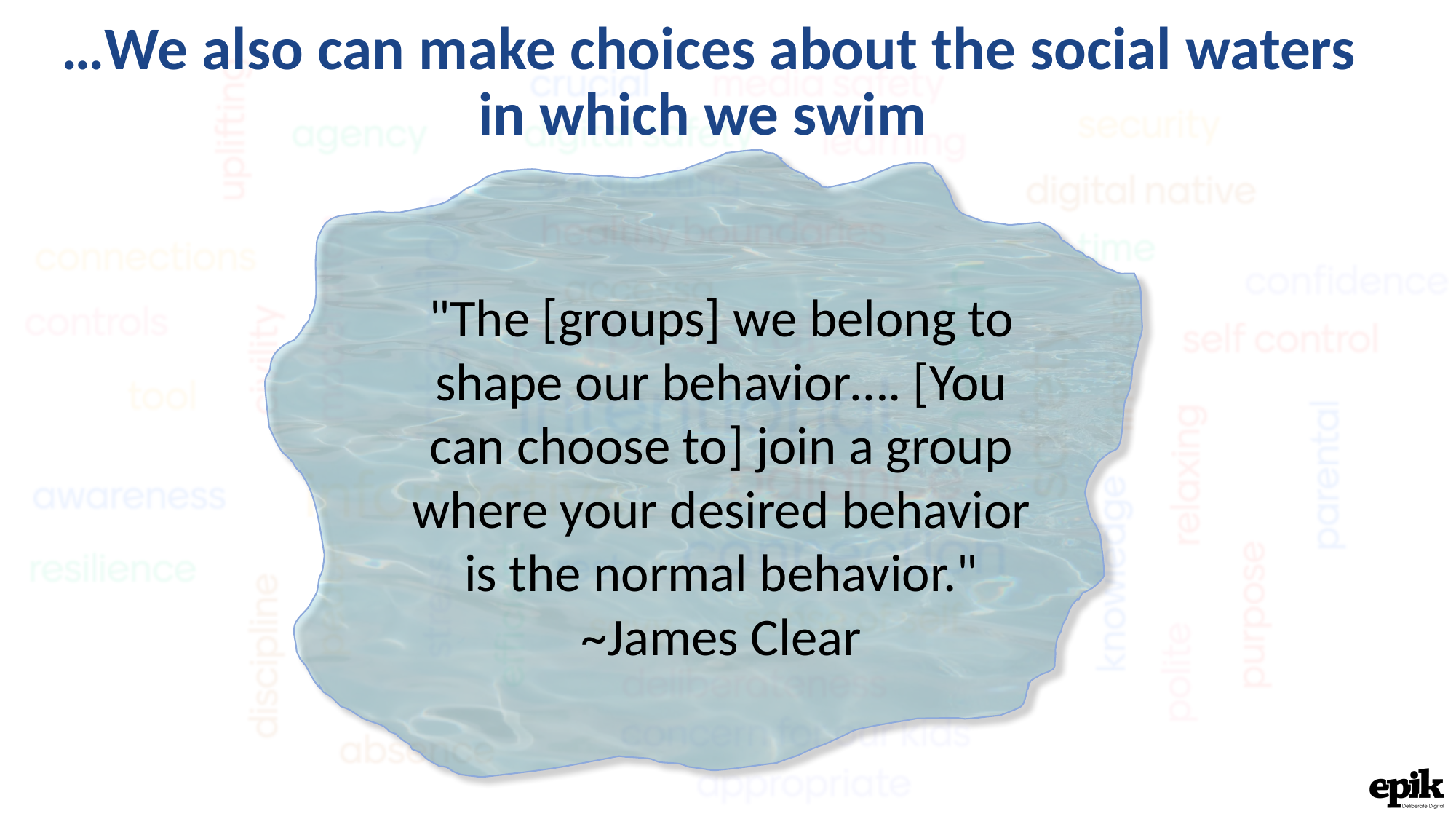

…We also can make choices about the social waters
in which we swim

"The [groups] we belong to shape our behavior…. [You can choose to] join a group where your desired behavior is the normal behavior." ~James Clear